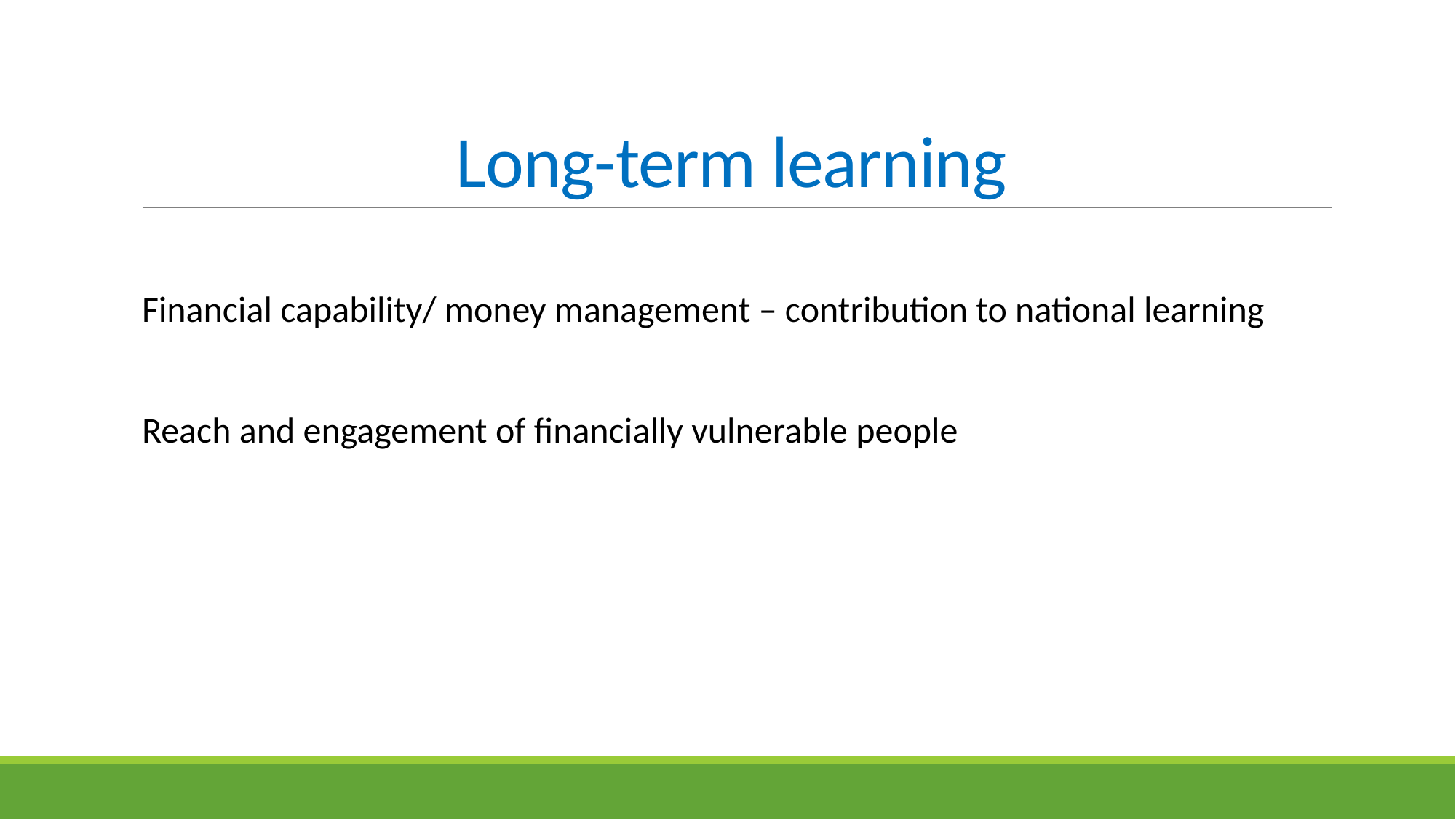

# Long-term learning

Financial capability/ money management – contribution to national learning

Reach and engagement of financially vulnerable people